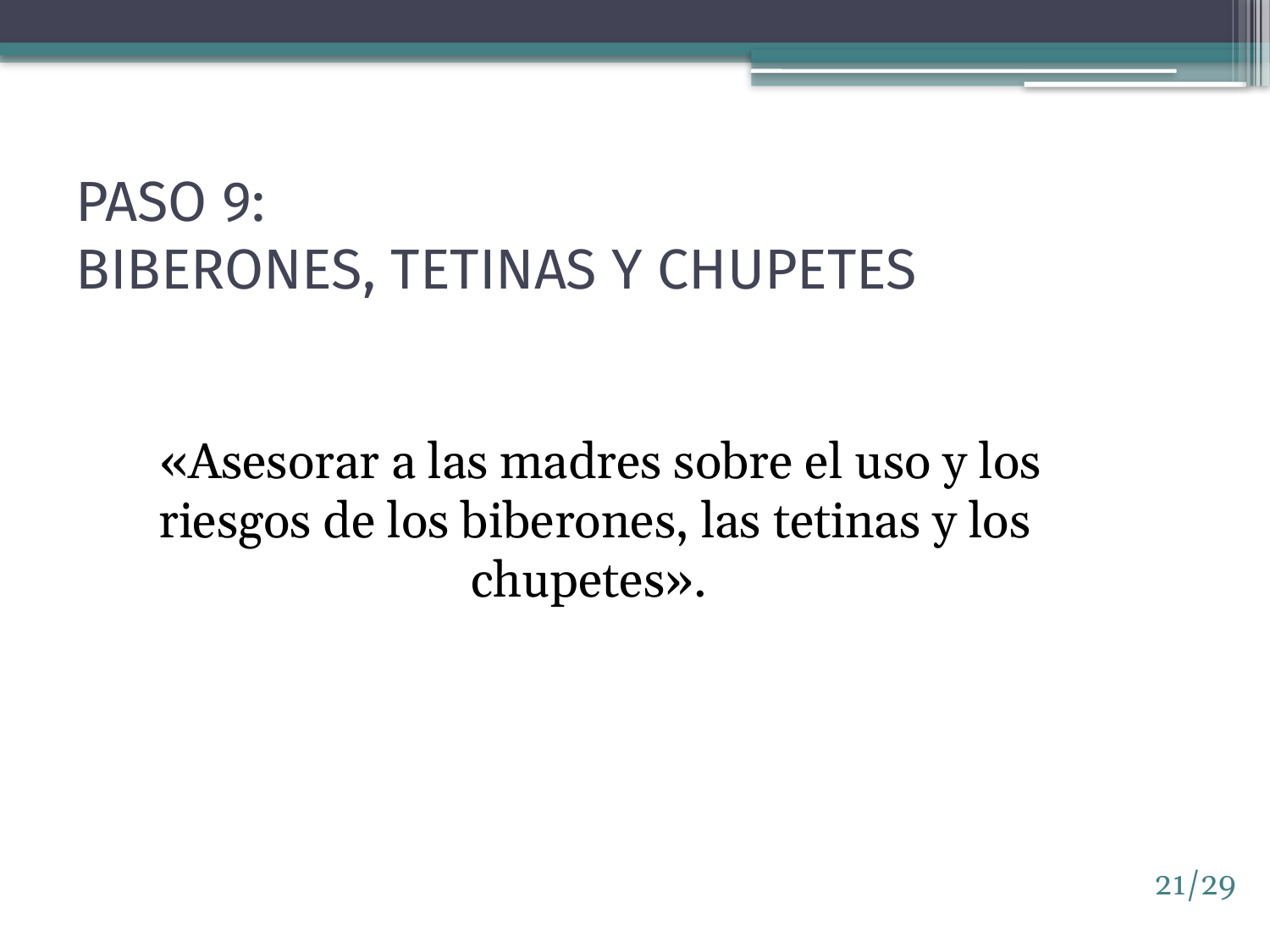

# Paso 9: Biberones, tetinas y chupetes
 «Asesorar a las madres sobre el uso y los riesgos de los biberones, las tetinas y los chupetes».

21/29